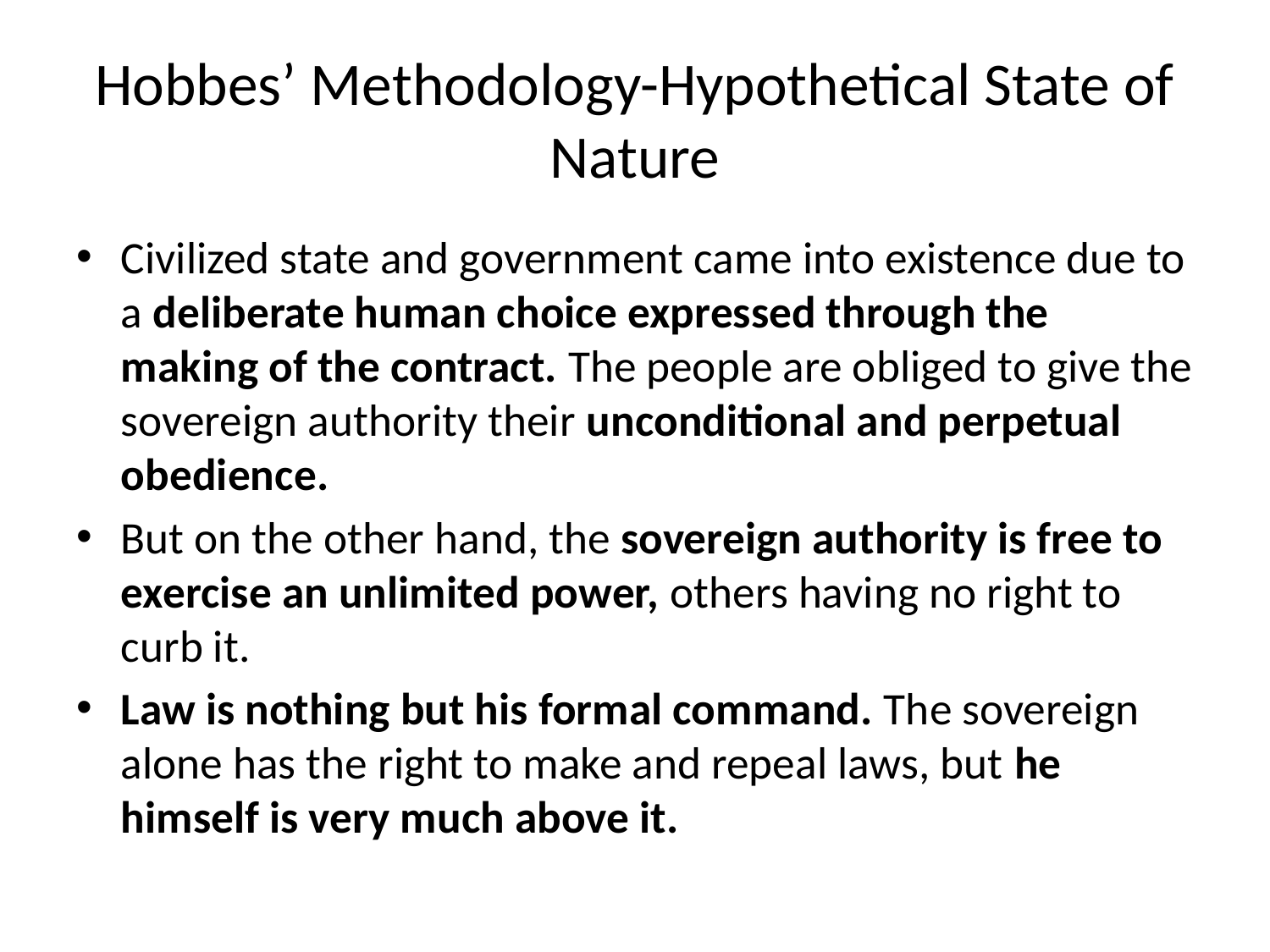

# Hobbes’ Methodology-Hypothetical State of Nature
Civilized state and government came into existence due to a deliberate human choice expressed through the making of the contract. The people are obliged to give the sovereign authority their unconditional and perpetual obedience.
But on the other hand, the sovereign authority is free to exercise an unlimited power, others having no right to curb it.
Law is nothing but his formal command. The sovereign alone has the right to make and repeal laws, but he himself is very much above it.